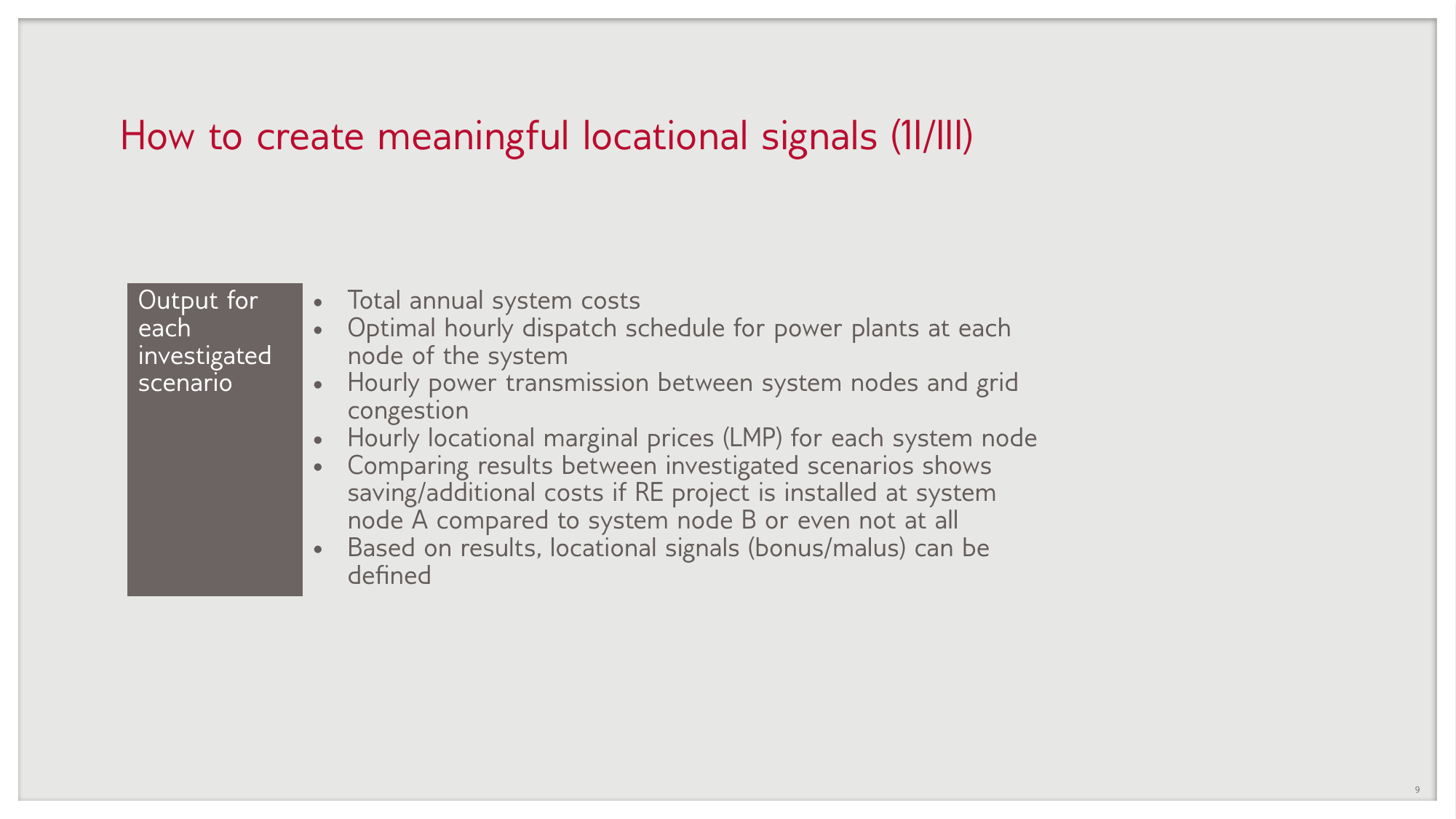

# How to create meaningful locational signals (1I/III)
| Output for each investigated scenario | Total annual system costs Optimal hourly dispatch schedule for power plants at each node of the system Hourly power transmission between system nodes and grid congestion Hourly locational marginal prices (LMP) for each system node Comparing results between investigated scenarios shows saving/additional costs if RE project is installed at system node A compared to system node B or even not at all Based on results, locational signals (bonus/malus) can be defined |
| --- | --- |
9